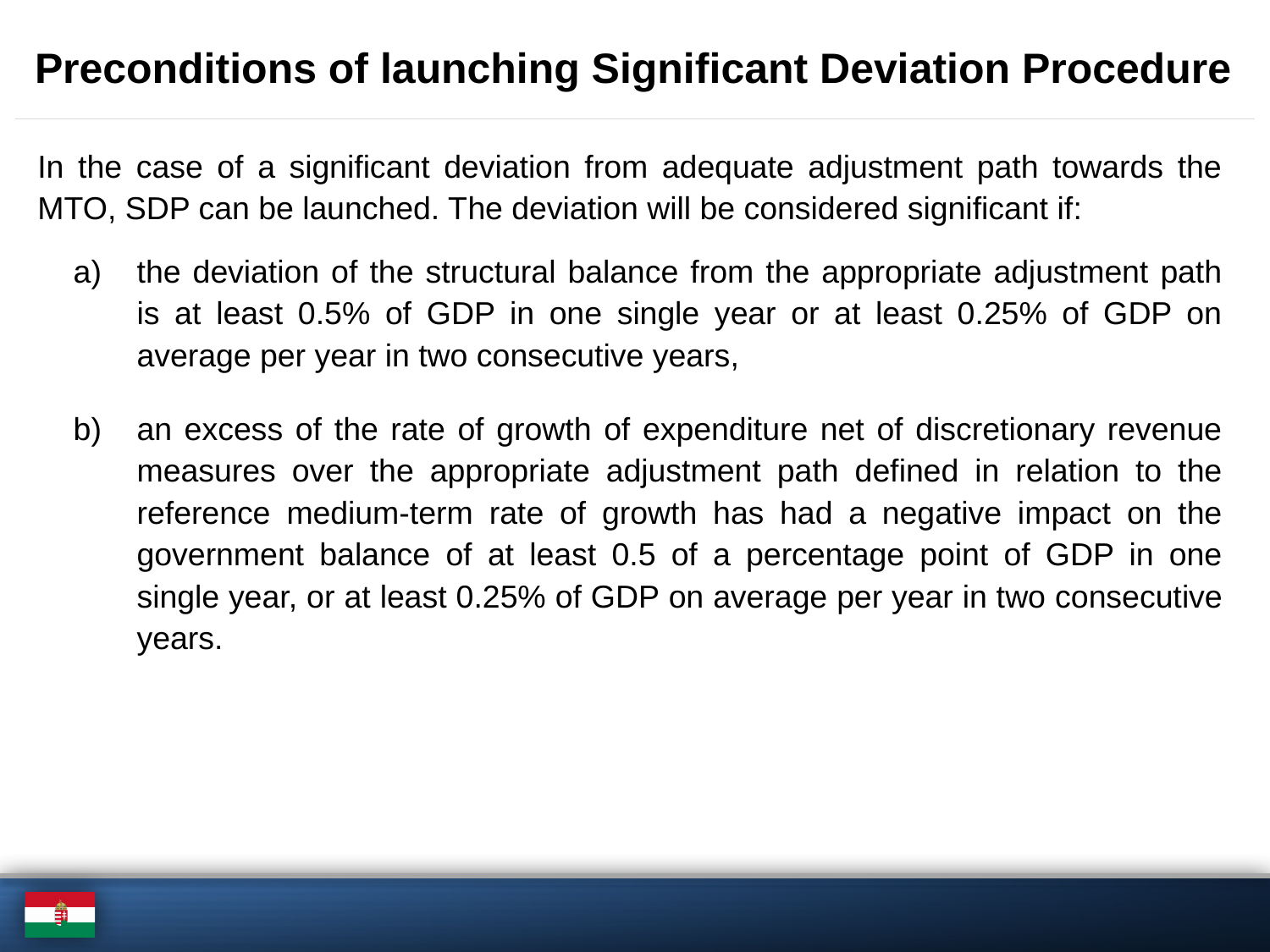

# Preconditions of launching Significant Deviation Procedure
In the case of a significant deviation from adequate adjustment path towards the MTO, SDP can be launched. The deviation will be considered significant if:
the deviation of the structural balance from the appropriate adjustment path is at least 0.5% of GDP in one single year or at least 0.25% of GDP on average per year in two consecutive years,
an excess of the rate of growth of expenditure net of discretionary revenue measures over the appropriate adjustment path defined in relation to the reference medium-term rate of growth has had a negative impact on the government balance of at least 0.5 of a percentage point of GDP in one single year, or at least 0.25% of GDP on average per year in two consecutive years.